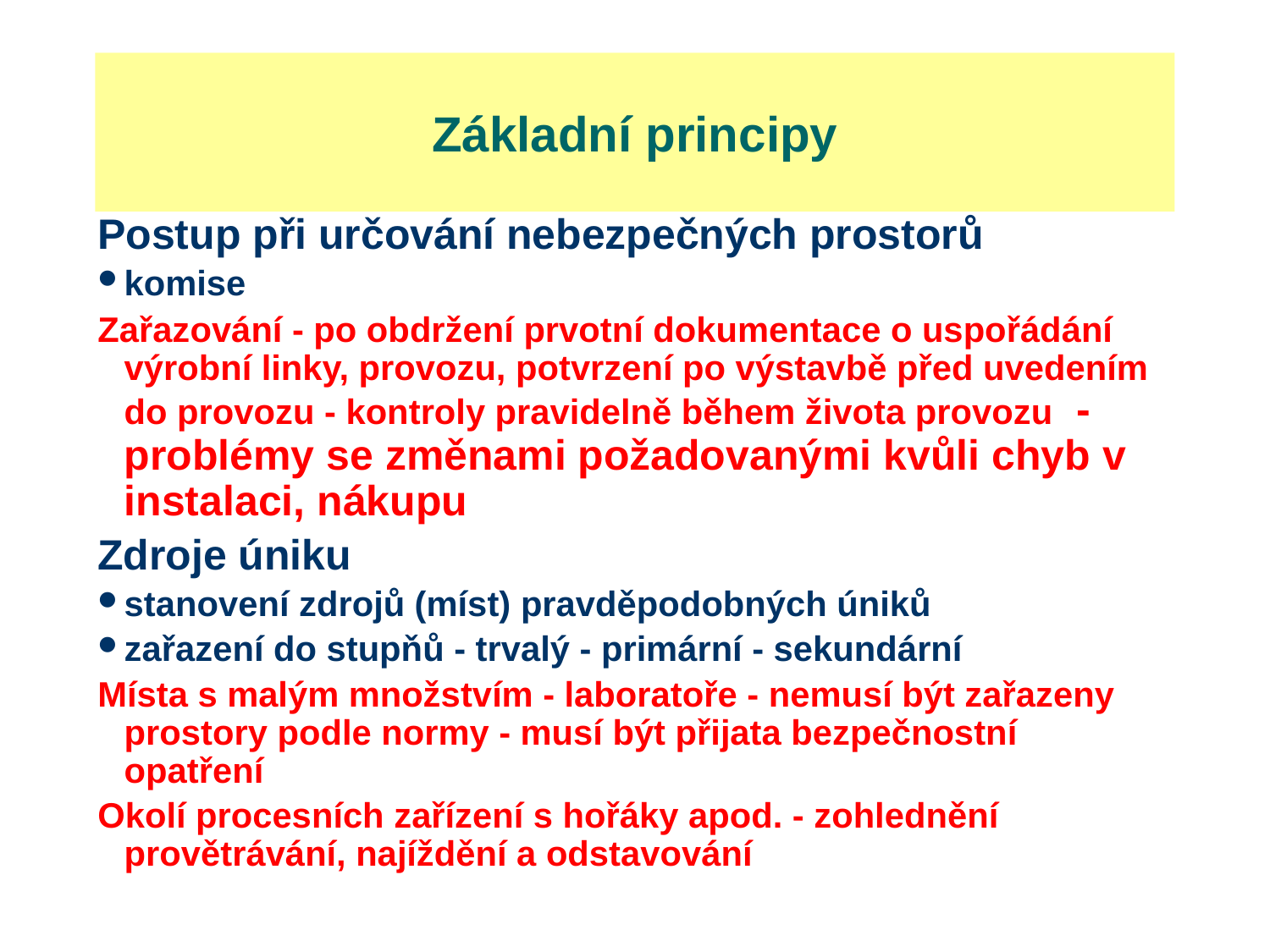

Základní principy
Postup při určování nebezpečných prostorů
komise
Zařazování - po obdržení prvotní dokumentace o uspořádání výrobní linky, provozu, potvrzení po výstavbě před uvedením do provozu - kontroly pravidelně během života provozu  - problémy se změnami požadovanými kvůli chyb v instalaci, nákupu
Zdroje úniku
stanovení zdrojů (míst) pravděpodobných úniků
zařazení do stupňů - trvalý - primární - sekundární
Místa s malým množstvím - laboratoře - nemusí být zařazeny prostory podle normy - musí být přijata bezpečnostní opatření
Okolí procesních zařízení s hořáky apod. - zohlednění provětrávání, najíždění a odstavování
5